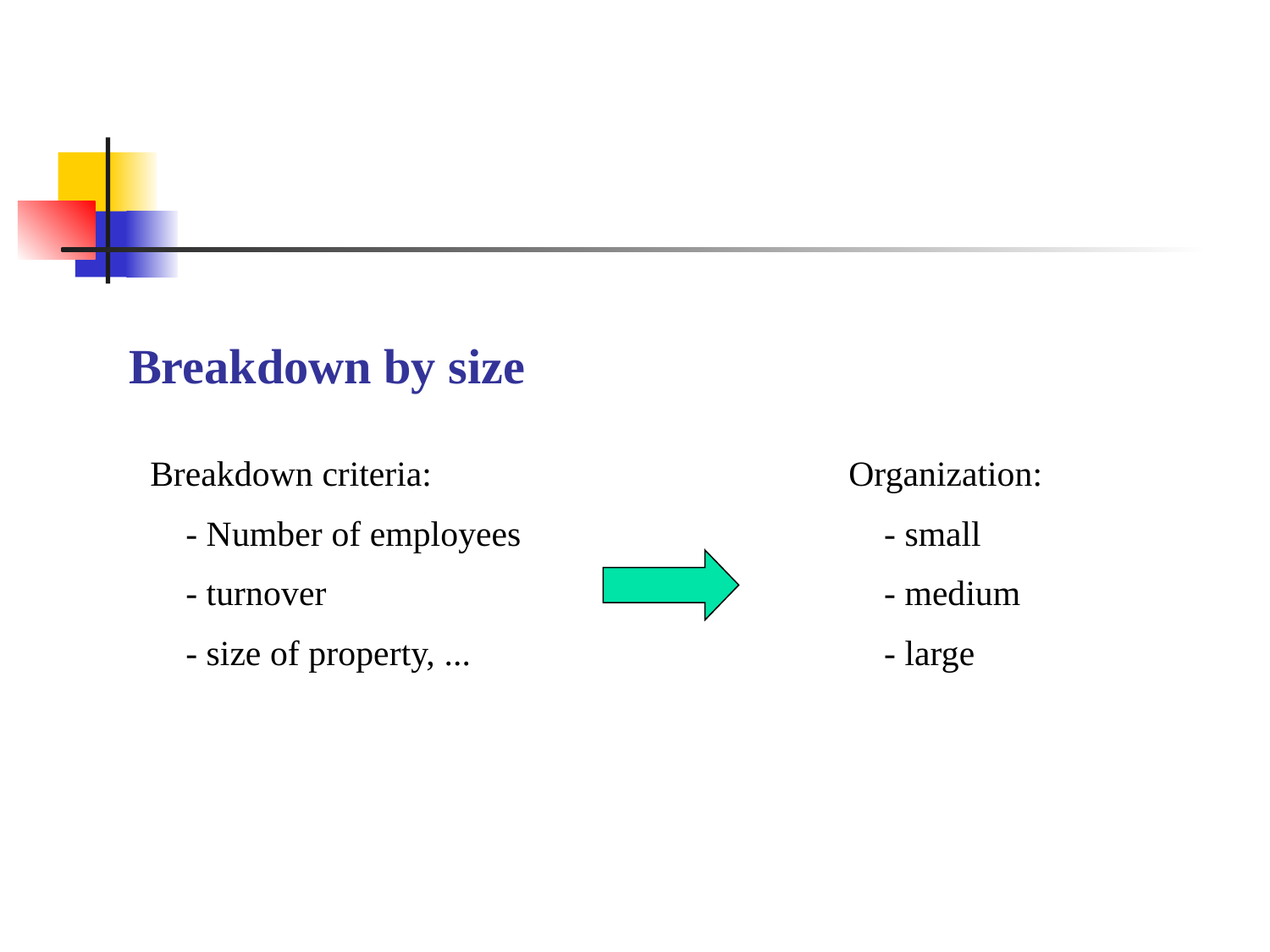

Breakdown by size
Breakdown criteria:
    - Number of employees
    - turnover
    - size of property, ...
Organization:
    - small
    - medium
    - large